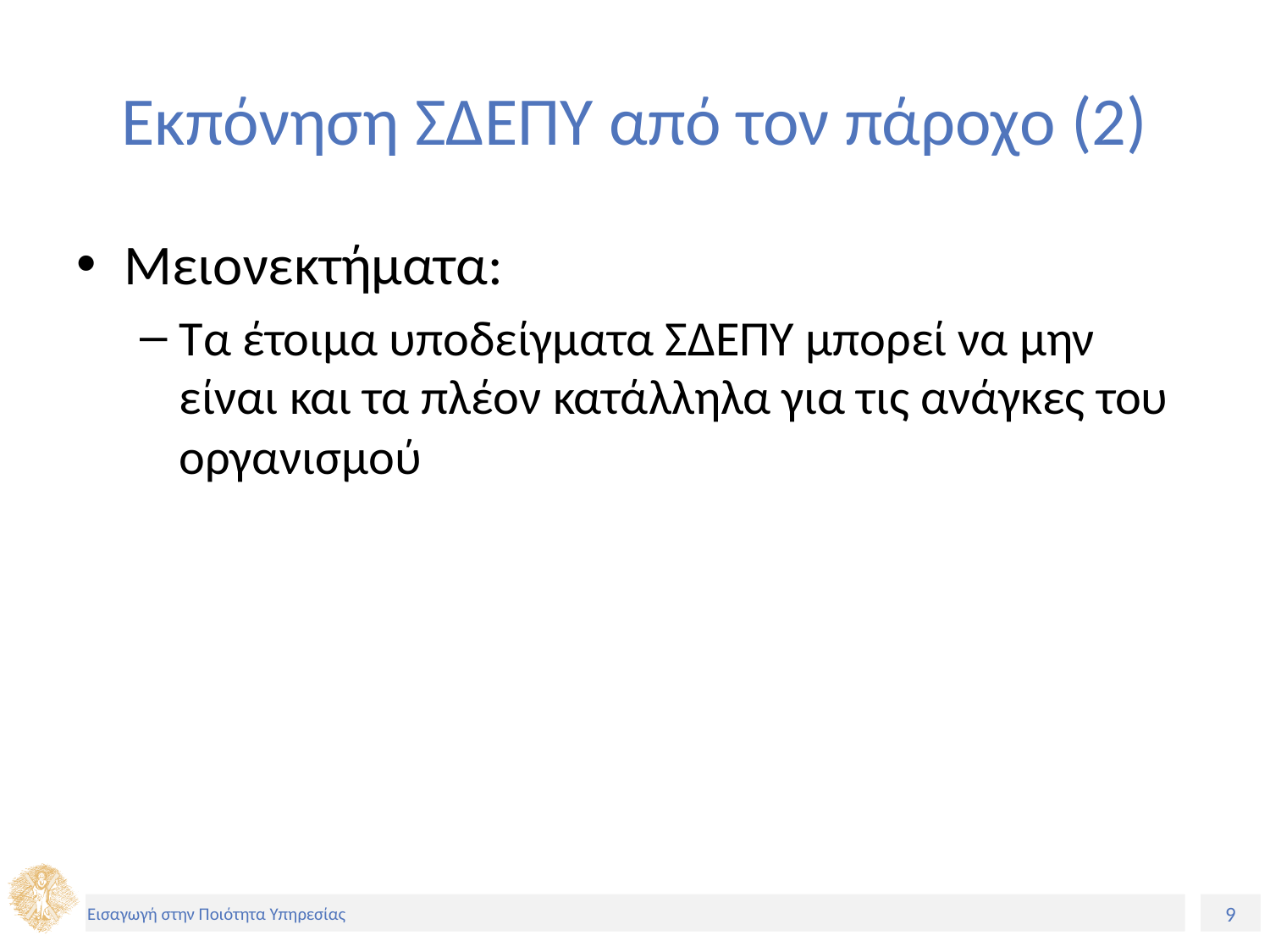

# Εκπόνηση ΣΔΕΠΥ από τον πάροχο (2)
Μειονεκτήματα:
Τα έτοιμα υποδείγματα ΣΔΕΠΥ μπορεί να μην είναι και τα πλέον κατάλληλα για τις ανάγκες του οργανισμού